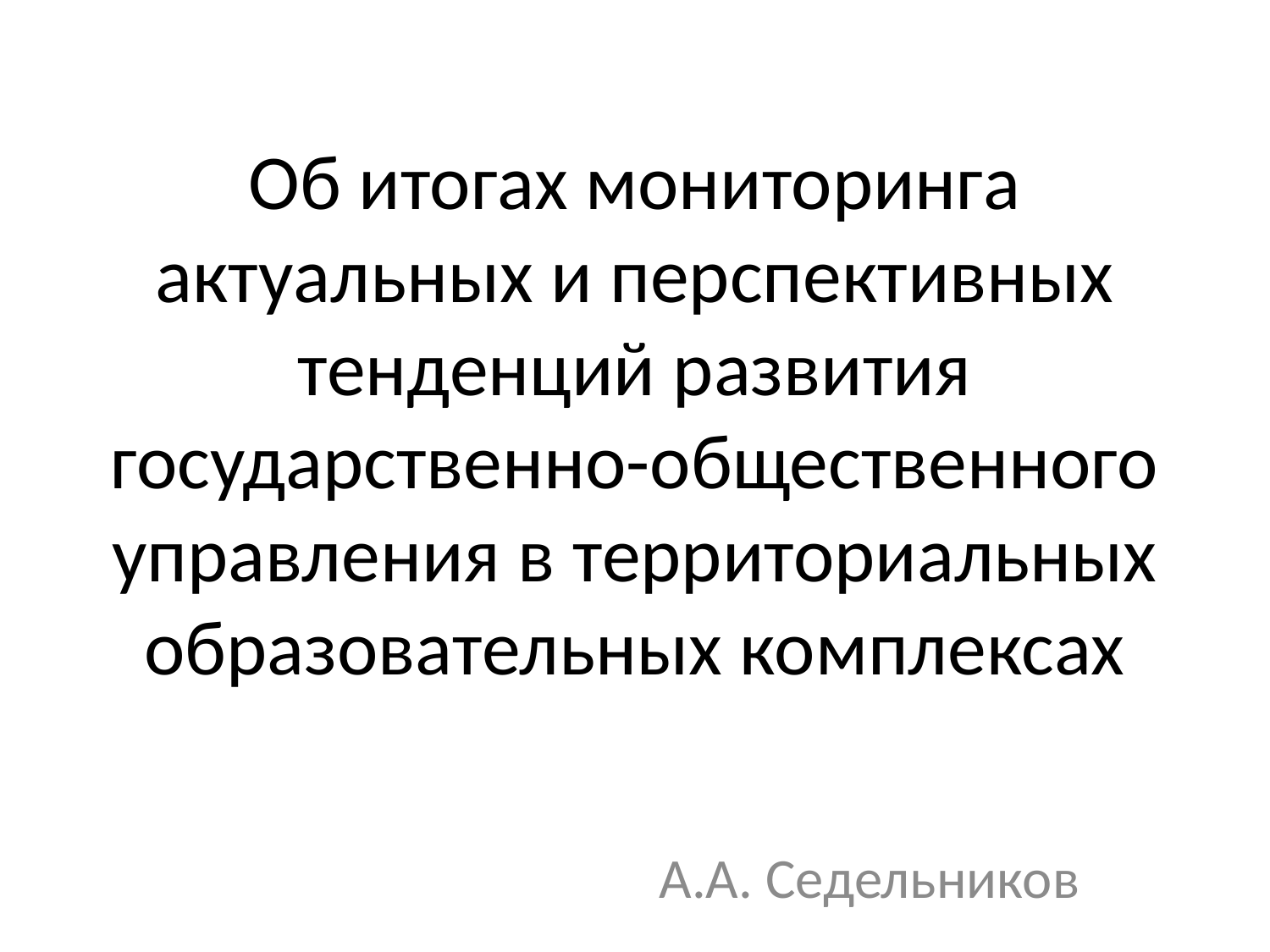

# Об итогах мониторинга актуальных и перспективных тенденций развития государственно-общественного управления в территориальных образовательных комплексах
А.А. Седельников